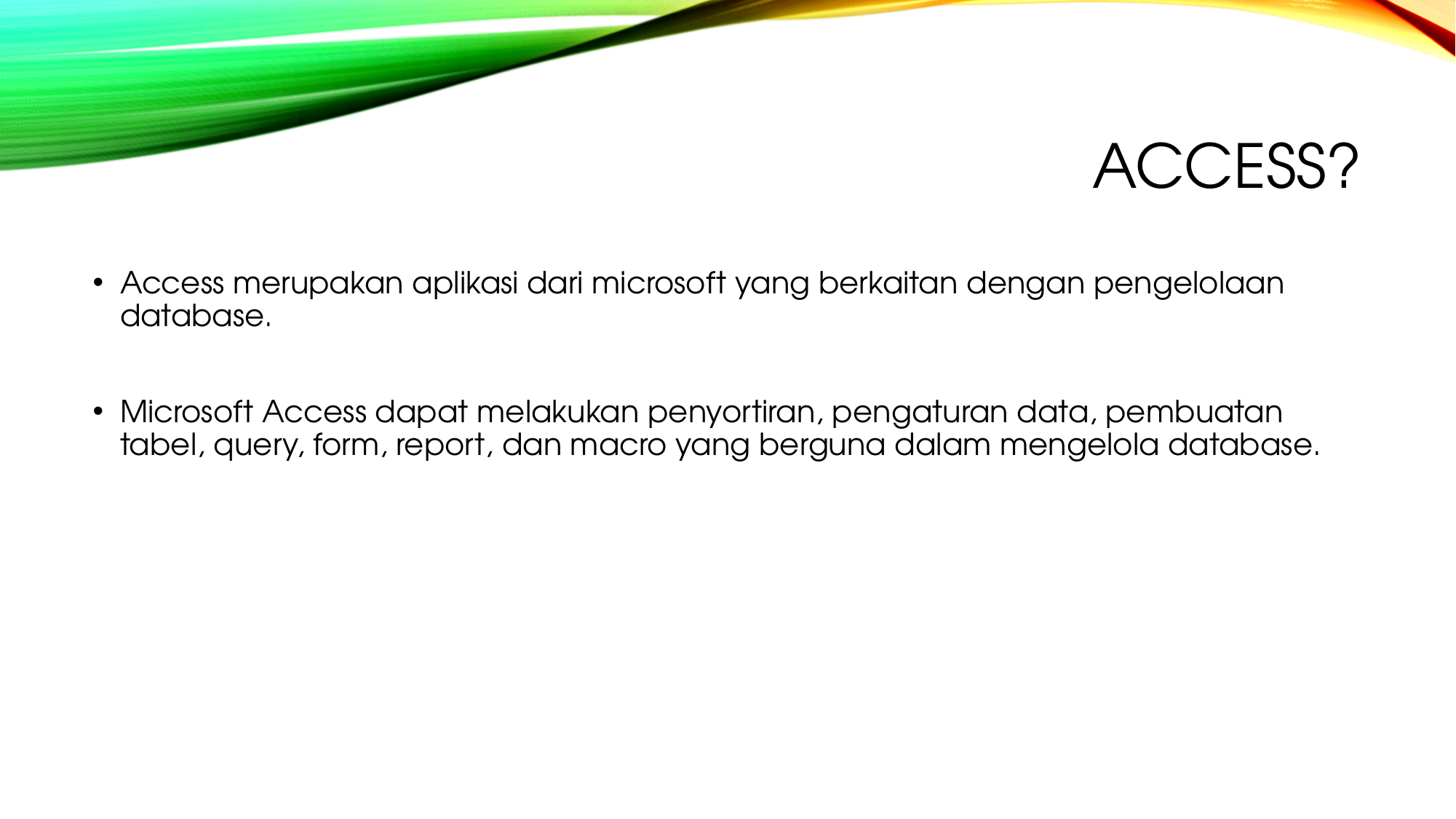

# Access?
Access merupakan aplikasi dari microsoft yang berkaitan dengan pengelolaan database.

Microsoft Access dapat melakukan penyortiran, pengaturan data, pembuatan tabel, query, form, report, dan macro yang berguna dalam mengelola database.